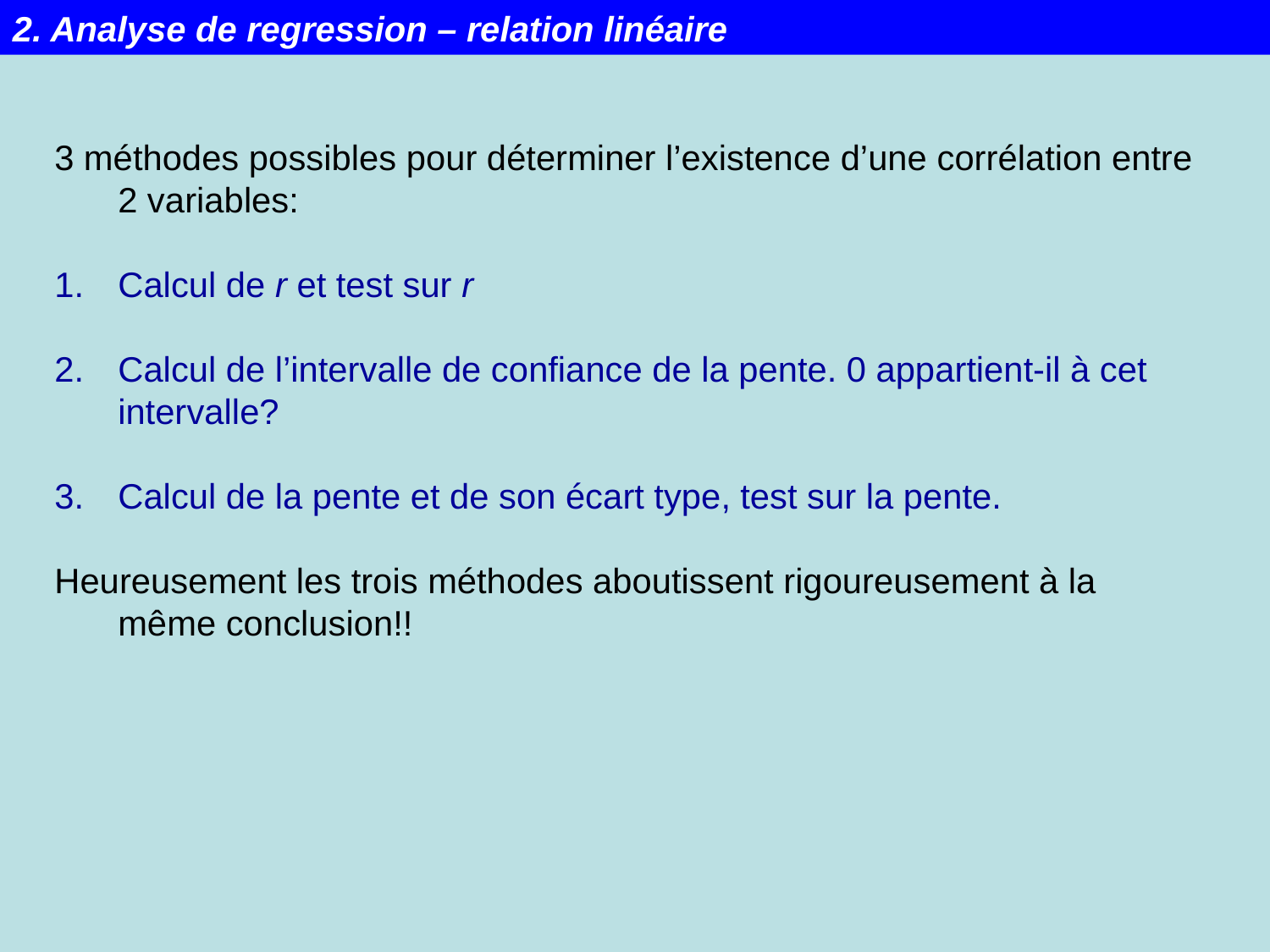

2. Analyse de regression – relation linéaire
3 méthodes possibles pour déterminer l’existence d’une corrélation entre 2 variables:

Calcul de r et test sur r

Calcul de l’intervalle de confiance de la pente. 0 appartient-il à cet intervalle?

Calcul de la pente et de son écart type, test sur la pente.

Heureusement les trois méthodes aboutissent rigoureusement à la même conclusion!!